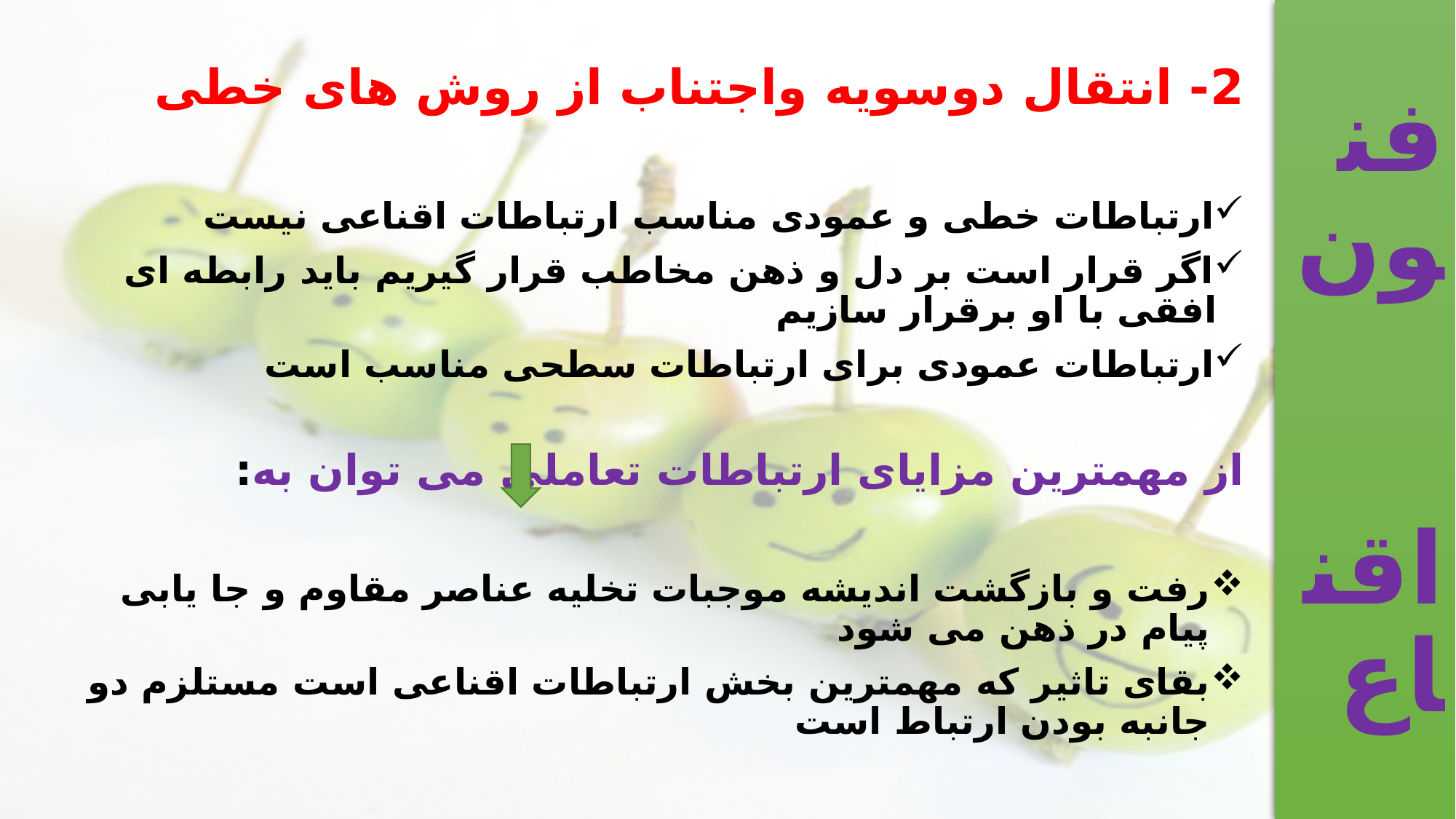

فنون
اقناع
2- انتقال دوسویه واجتناب از روش های خطی

ارتباطات خطی و عمودی مناسب ارتباطات اقناعی نیست
اگر قرار است بر دل و ذهن مخاطب قرار گیریم باید رابطه ای افقی با او برقرار سازیم
ارتباطات عمودی برای ارتباطات سطحی مناسب است

از مهمترین مزایای ارتباطات تعاملی می توان به:

رفت و بازگشت اندیشه موجبات تخلیه عناصر مقاوم و جا یابی پیام در ذهن می شود
بقای تاثیر که مهمترین بخش ارتباطات اقناعی است مستلزم دو جانبه بودن ارتباط است